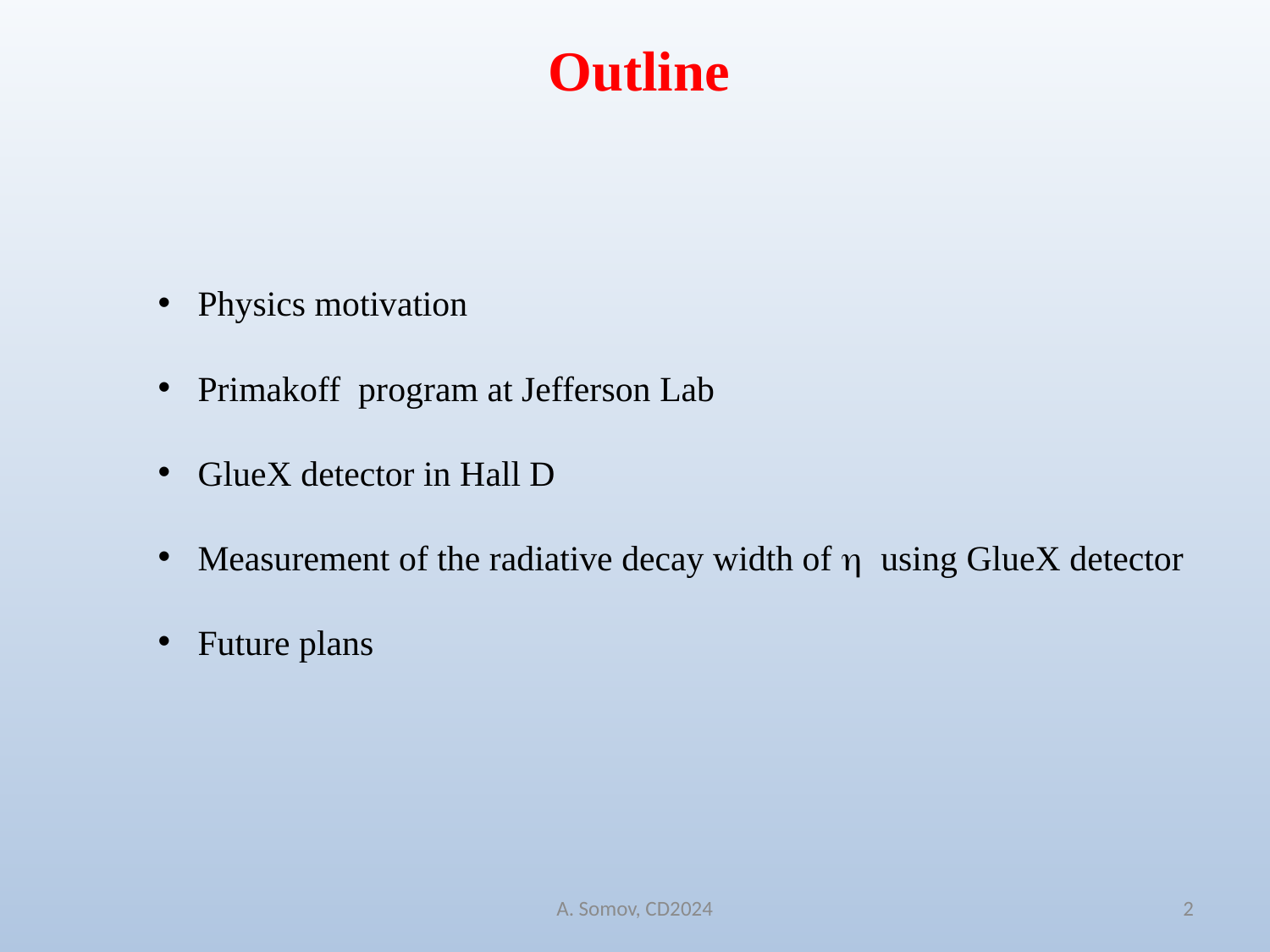

Outline
Physics motivation

Primakoff  program at Jefferson Lab

GlueX detector in Hall D

Measurement of the radiative decay width of η  using GlueX detector

Future plans

A. Somov, CD2024
2